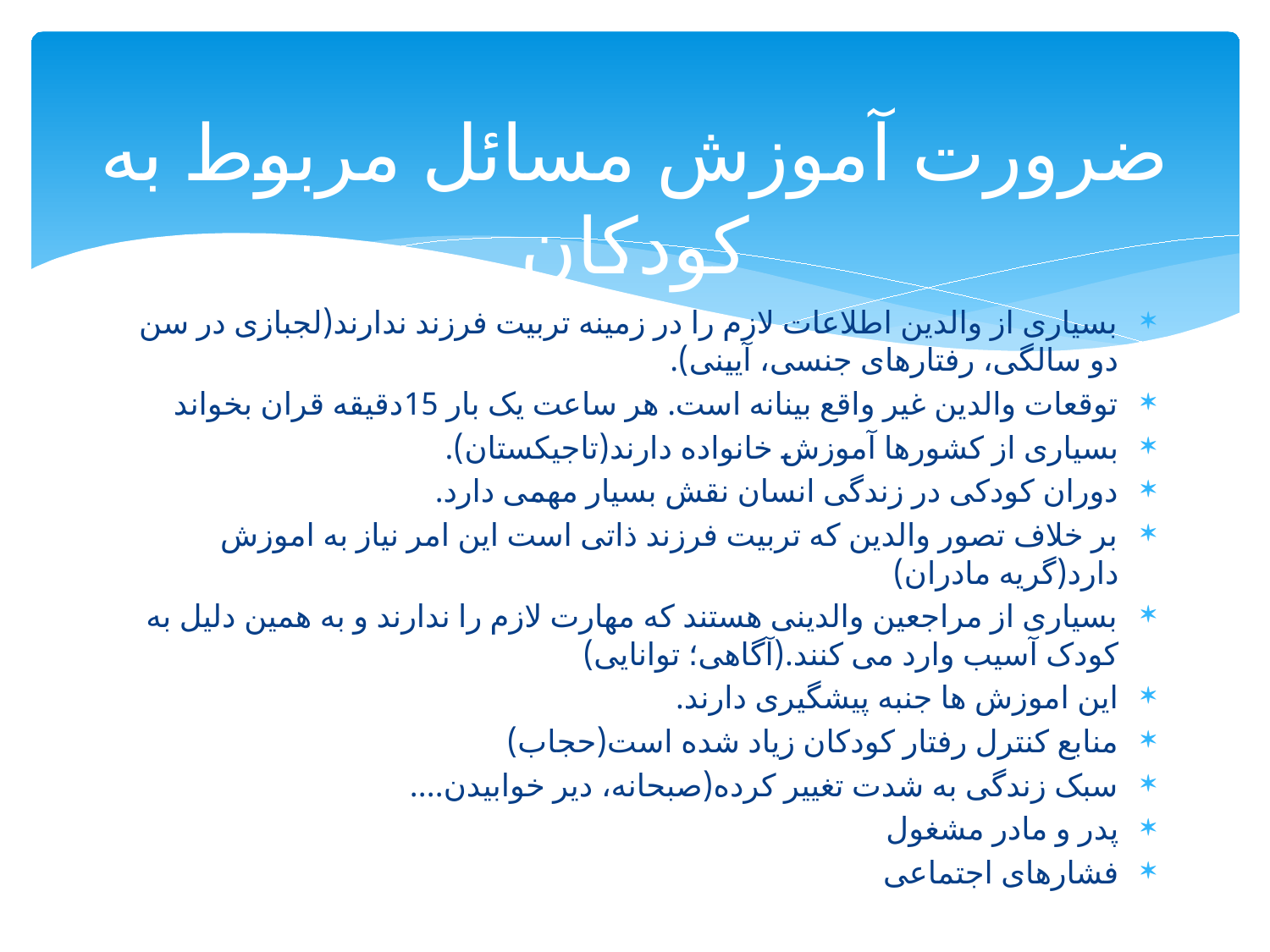

# ضرورت آموزش مسائل مربوط به کودکان
بسیاری از والدین اطلاعات لازم را در زمینه تربیت فرزند ندارند(لجبازی در سن دو سالگی، رفتارهای جنسی، آیینی).
توقعات والدین غیر واقع بینانه است. هر ساعت یک بار 15دقیقه قران بخواند
بسیاری از کشورها آموزش خانواده دارند(تاجیکستان).
دوران کودکی در زندگی انسان نقش بسیار مهمی دارد.
بر خلاف تصور والدین که تربیت فرزند ذاتی است این امر نیاز به اموزش دارد(گریه مادران)
بسیاری از مراجعین والدینی هستند که مهارت لازم را ندارند و به همین دلیل به کودک آسیب وارد می کنند.(آگاهی؛ توانایی)
این اموزش ها جنبه پیشگیری دارند.
منابع کنترل رفتار کودکان زیاد شده است(حجاب)
سبک زندگی به شدت تغییر کرده(صبحانه، دیر خوابیدن....
پدر و مادر مشغول
فشارهای اجتماعی